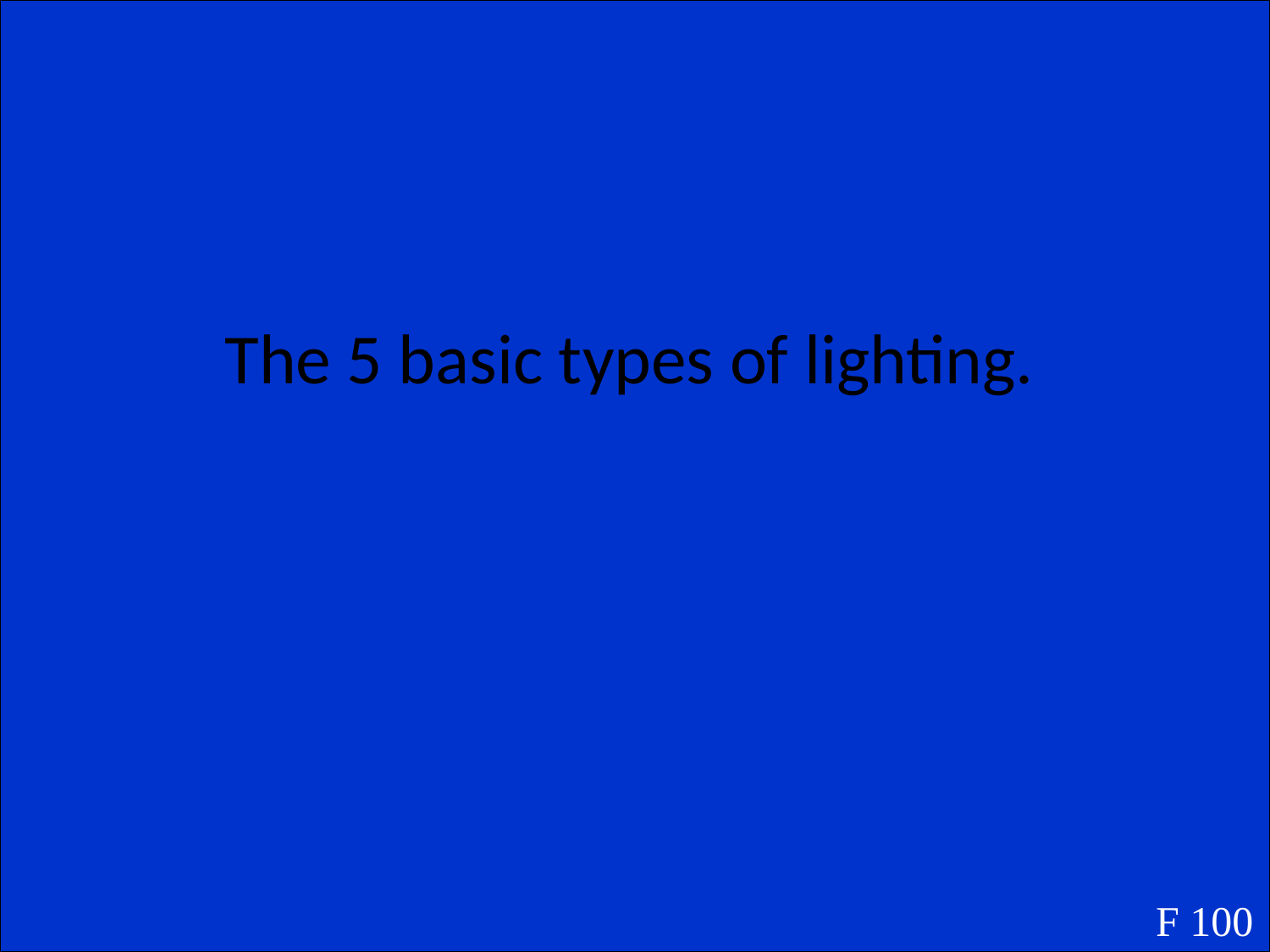

The 5 basic types of lighting.
F 100